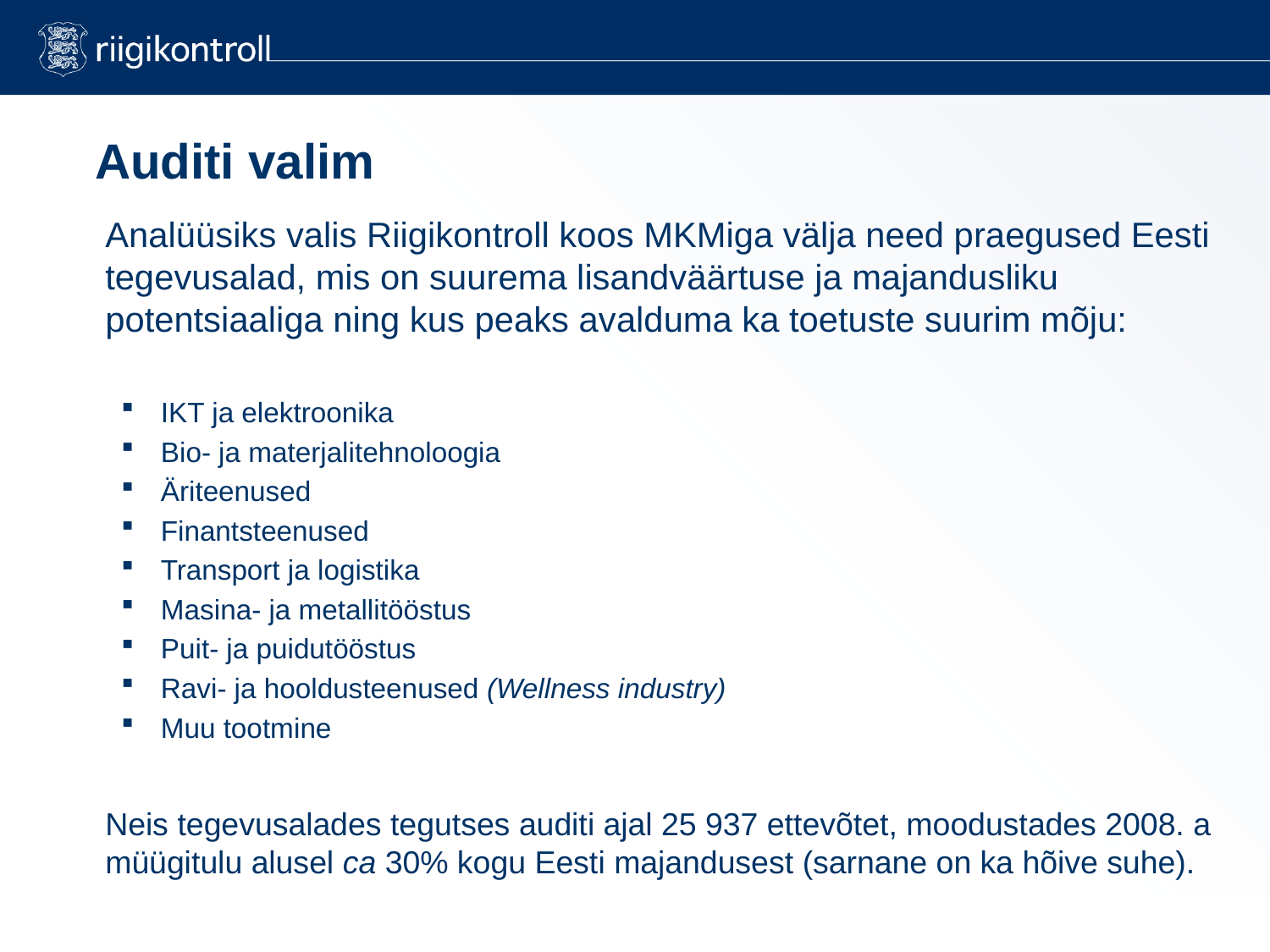

# Auditi valim
	Analüüsiks valis Riigikontroll koos MKMiga välja need praegused Eesti tegevusalad, mis on suurema lisandväärtuse ja majandusliku potentsiaaliga ning kus peaks avalduma ka toetuste suurim mõju:

IKT ja elektroonika
Bio- ja materjalitehnoloogia
Äriteenused
Finantsteenused
Transport ja logistika
Masina- ja metallitööstus
Puit- ja puidutööstus
Ravi- ja hooldusteenused (Wellness industry)
Muu tootmine

	Neis tegevusalades tegutses auditi ajal 25 937 ettevõtet, moodustades 2008. a müügitulu alusel ca 30% kogu Eesti majandusest (sarnane on ka hõive suhe).